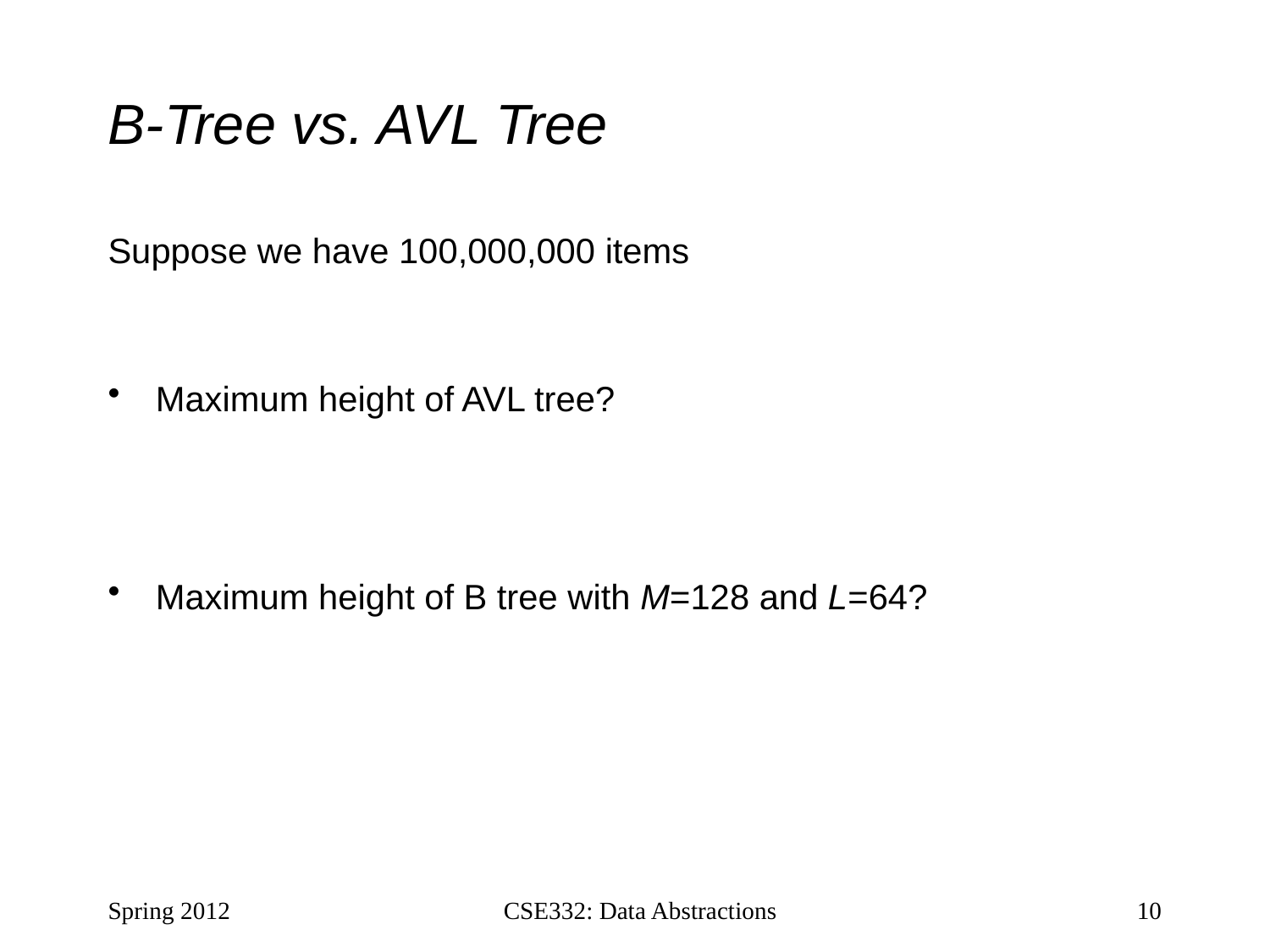

# B-Tree vs. AVL Tree
Suppose we have 100,000,000 items

Maximum height of AVL tree?

Maximum height of B tree with M=128 and L=64?
Spring 2012
CSE332: Data Abstractions
10